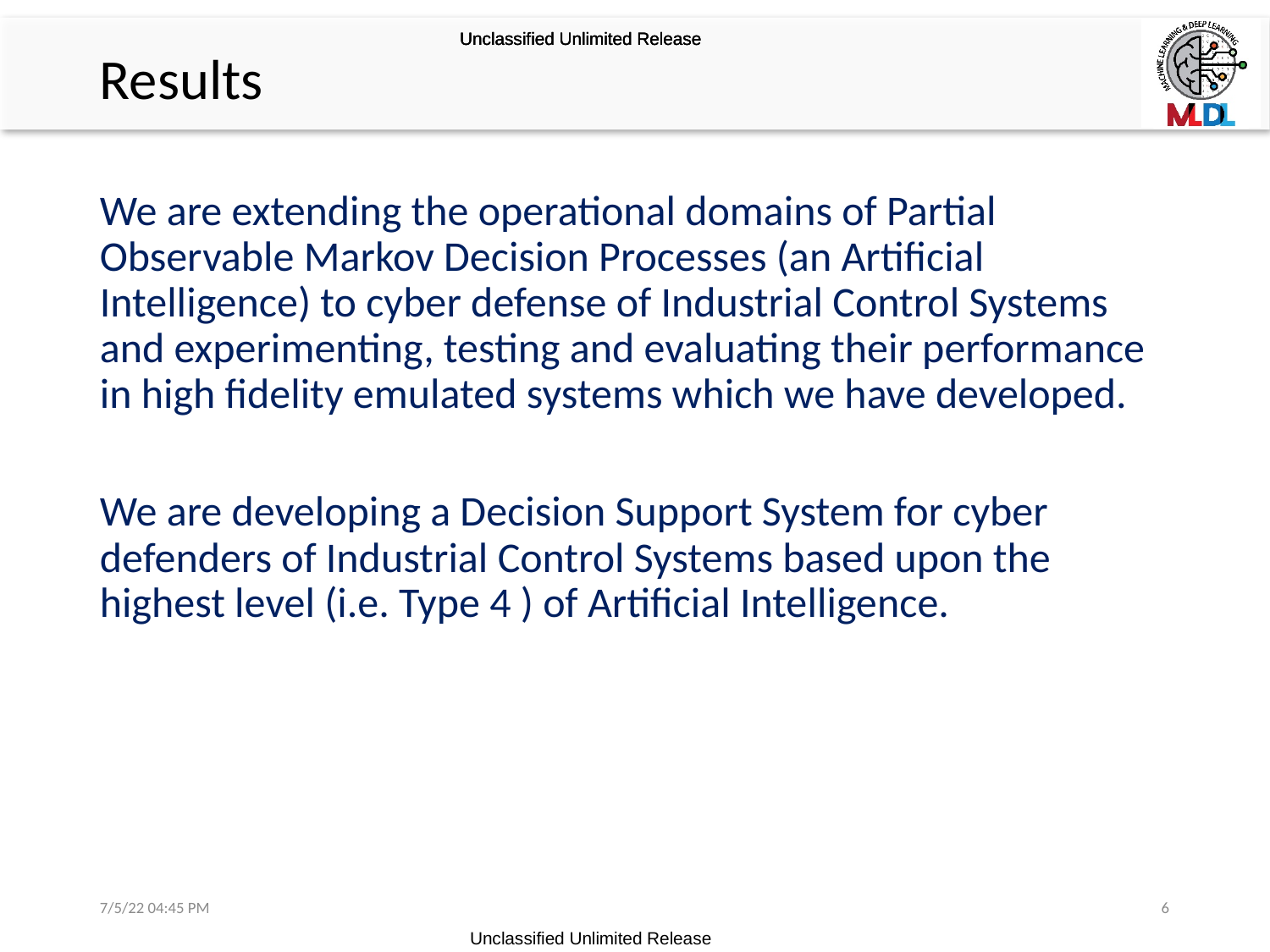

Results
We are extending the operational domains of Partial Observable Markov Decision Processes (an Artificial Intelligence) to cyber defense of Industrial Control Systems and experimenting, testing and evaluating their performance in high fidelity emulated systems which we have developed.

We are developing a Decision Support System for cyber defenders of Industrial Control Systems based upon the highest level (i.e. Type 4 ) of Artificial Intelligence.

7/5/22 04:45 PM
6